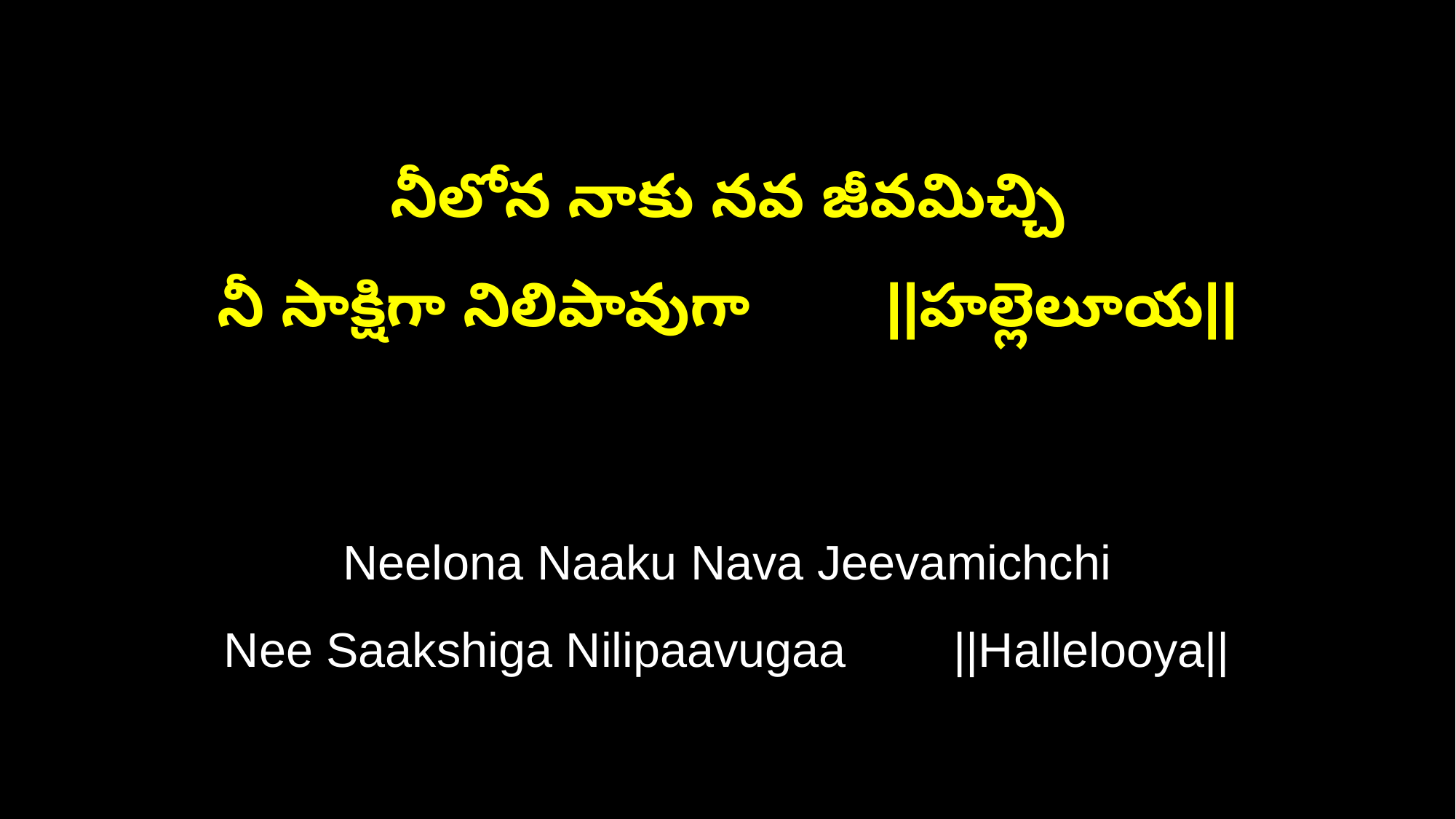

నీలోన నాకు నవ జీవమిచ్చి
నీ సాక్షిగా నిలిపావుగా        ||హల్లెలూయ||
Neelona Naaku Nava Jeevamichchi
Nee Saakshiga Nilipaavugaa        ||Hallelooya||